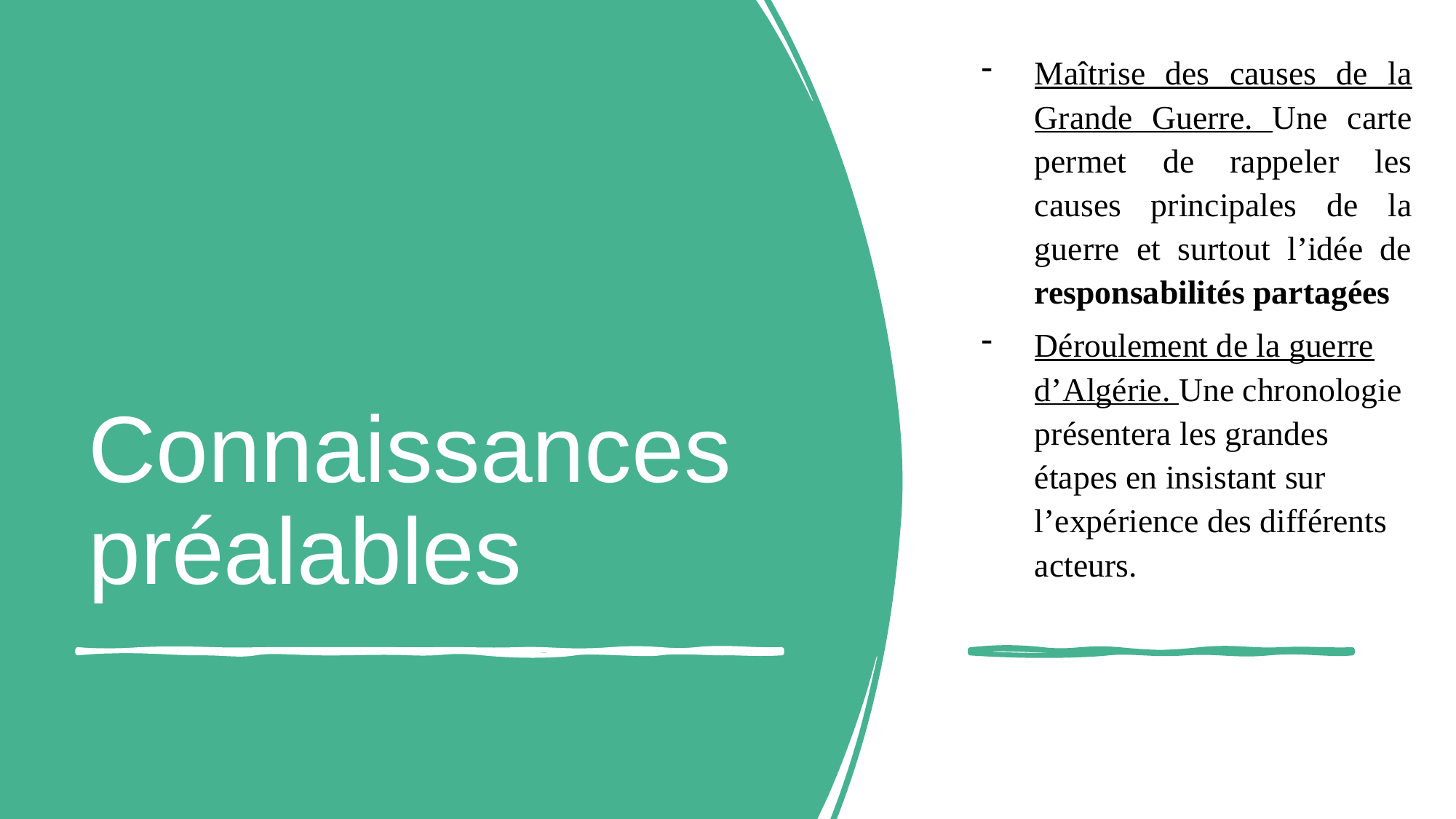

Maîtrise des causes de la Grande Guerre. Une carte permet de rappeler les causes principales de la guerre et surtout l’idée de responsabilités partagées
Déroulement de la guerre d’Algérie. Une chronologie présentera les grandes étapes en insistant sur l’expérience des différents acteurs.
# Connaissances préalables